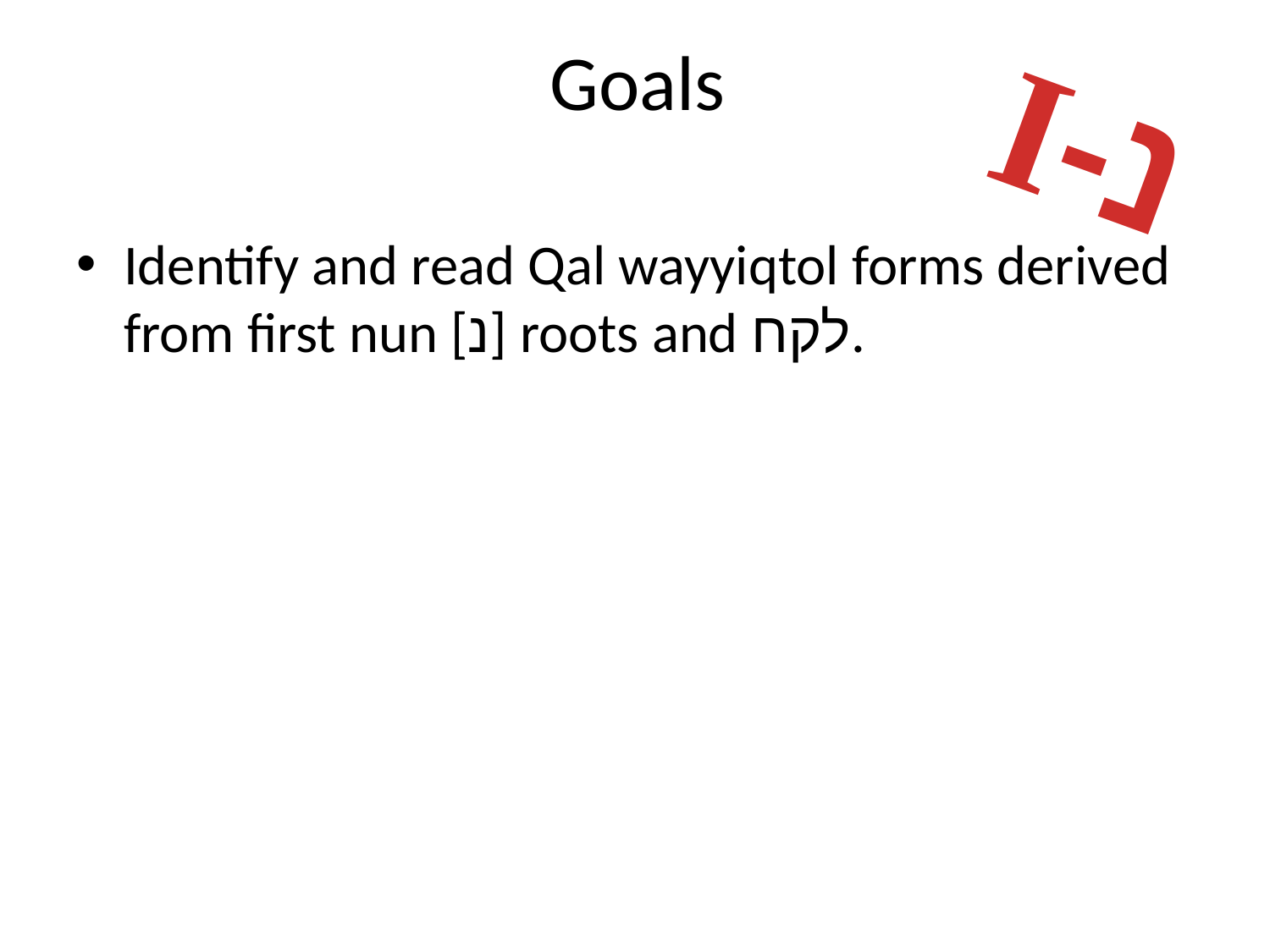

# Goals
I-נ
Identify and read Qal wayyiqtol forms derived from first nun [נ] roots and לקח.